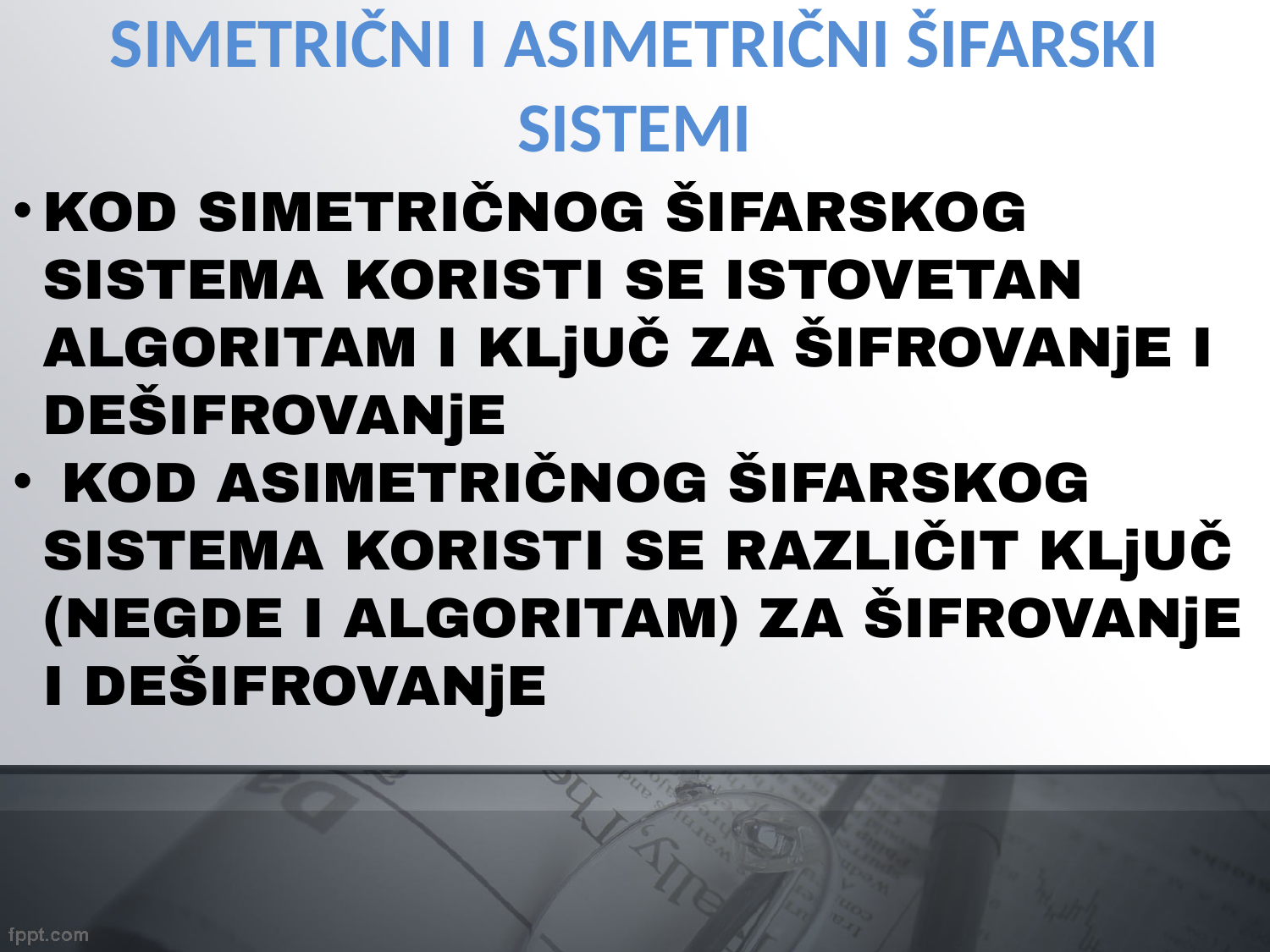

SIMETRIČNI I ASIMETRIČNI ŠIFARSKI SISTEMI
KOD SIMETRIČNOG ŠIFARSKOG SISTEMA KORISTI SE ISTOVETAN ALGORITAM I KLjUČ ZA ŠIFROVANjE I DEŠIFROVANjE
 KOD ASIMETRIČNOG ŠIFARSKOG SISTEMA KORISTI SE RAZLIČIT KLjUČ (NEGDE I ALGORITAM) ZA ŠIFROVANjE I DEŠIFROVANjE